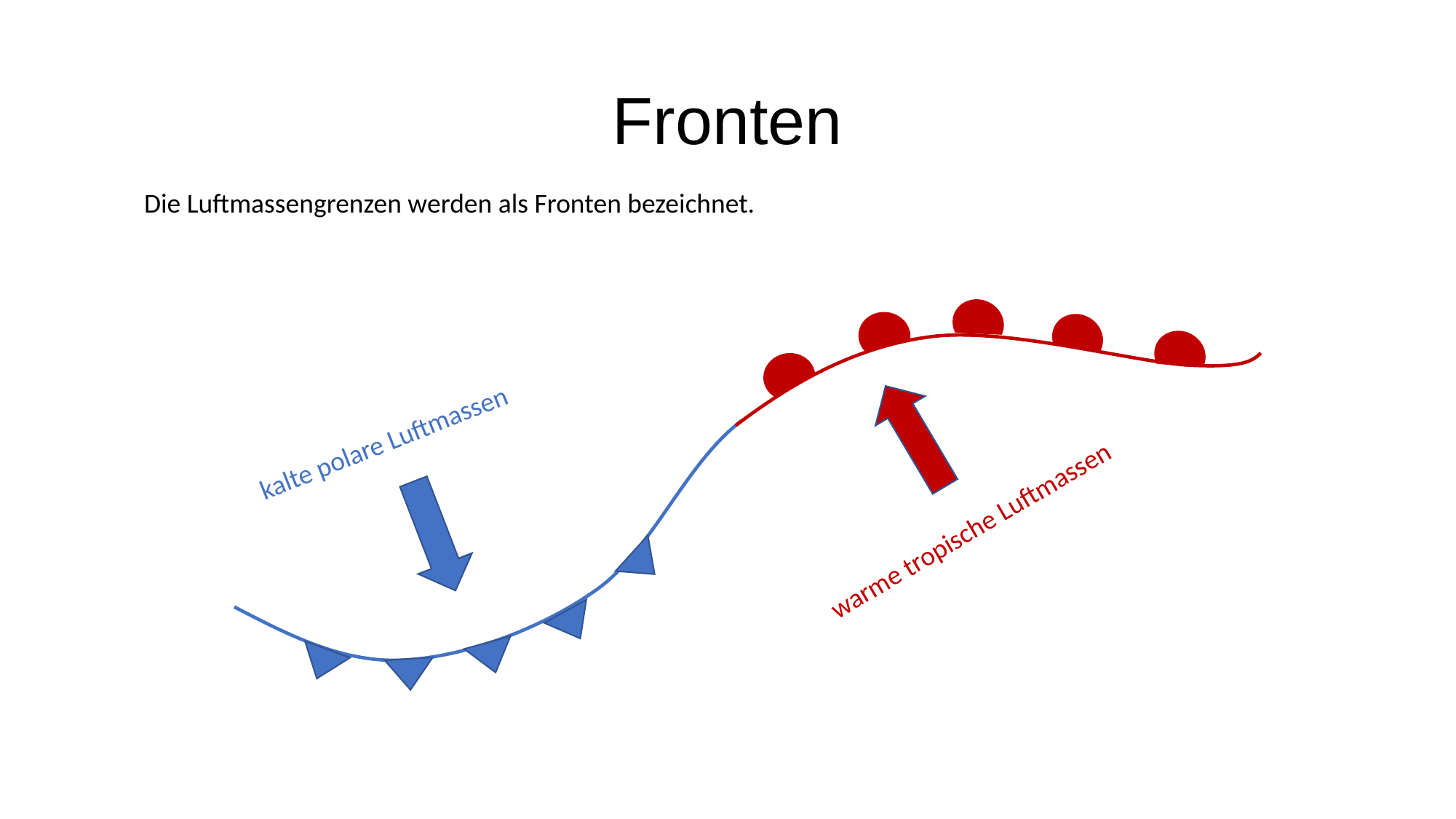

# Fronten
Die Luftmassengrenzen werden als Fronten bezeichnet.

kalte polare Luftmassen

warme tropische Luftmassen